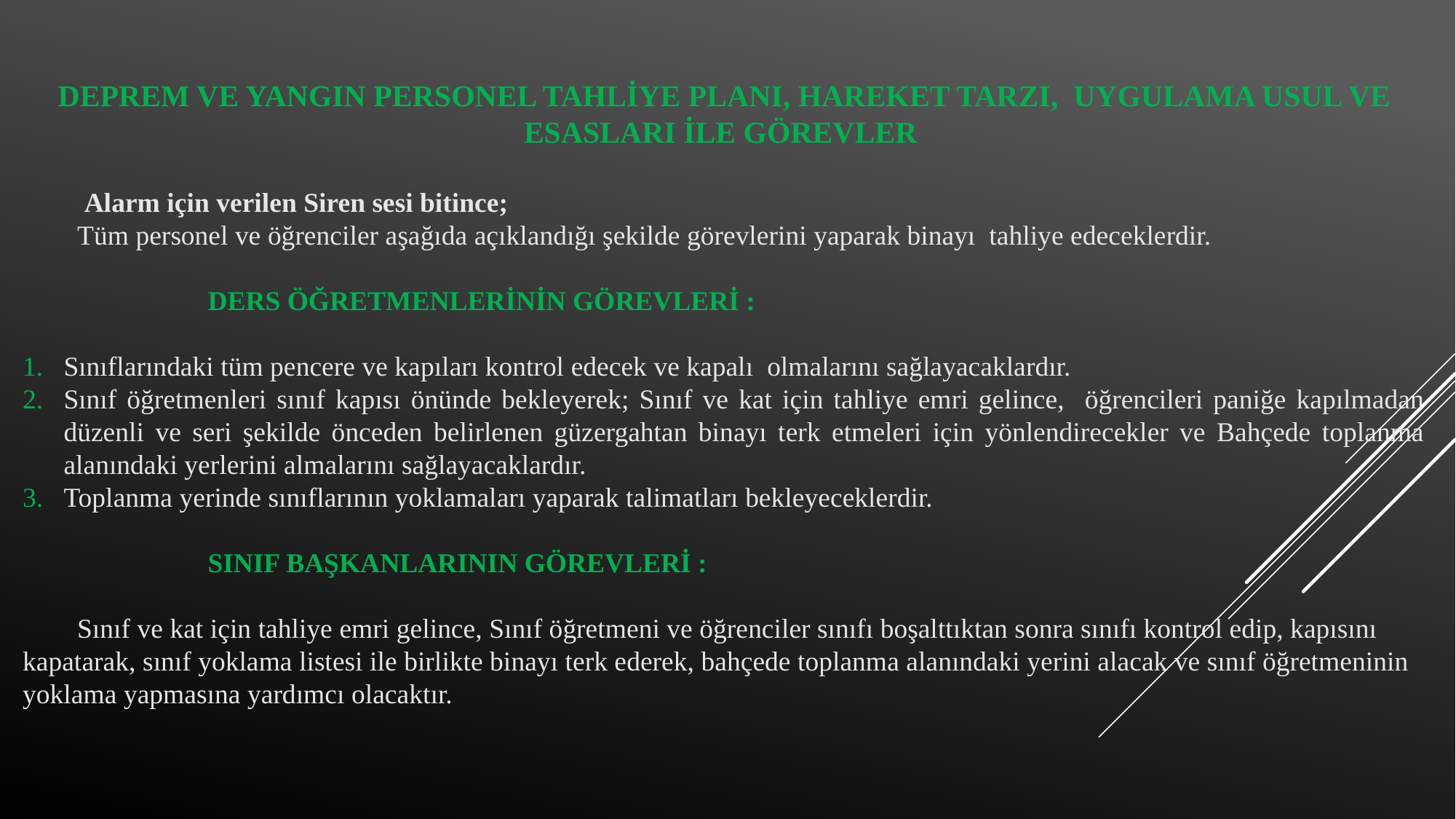

DEPREM VE YANGIN PERSONEL TAHLİYE PLANI, HAREKET TARZI,  UYGULAMA USUL VE ESASLARI İLE GÖREVLER

 Alarm için verilen Siren sesi bitince;
Tüm personel ve öğrenciler aşağıda açıklandığı şekilde görevlerini yaparak binayı  tahliye edeceklerdir.

                   DERS ÖĞRETMENLERİNİN GÖREVLERİ :

Sınıflarındaki tüm pencere ve kapıları kontrol edecek ve kapalı  olmalarını sağlayacaklardır.
Sınıf öğretmenleri sınıf kapısı önünde bekleyerek; Sınıf ve kat için tahliye emri gelince,  öğrencileri paniğe kapılmadan düzenli ve seri şekilde önceden belirlenen güzergahtan binayı terk etmeleri için yönlendirecekler ve Bahçede toplanma alanındaki yerlerini almalarını sağlayacaklardır.
Toplanma yerinde sınıflarının yoklamaları yaparak talimatları bekleyeceklerdir.

                   SINIF BAŞKANLARININ GÖREVLERİ :

Sınıf ve kat için tahliye emri gelince, Sınıf öğretmeni ve öğrenciler sınıfı boşalttıktan sonra sınıfı kontrol edip, kapısını kapatarak, sınıf yoklama listesi ile birlikte binayı terk ederek, bahçede toplanma alanındaki yerini alacak ve sınıf öğretmeninin yoklama yapmasına yardımcı olacaktır.